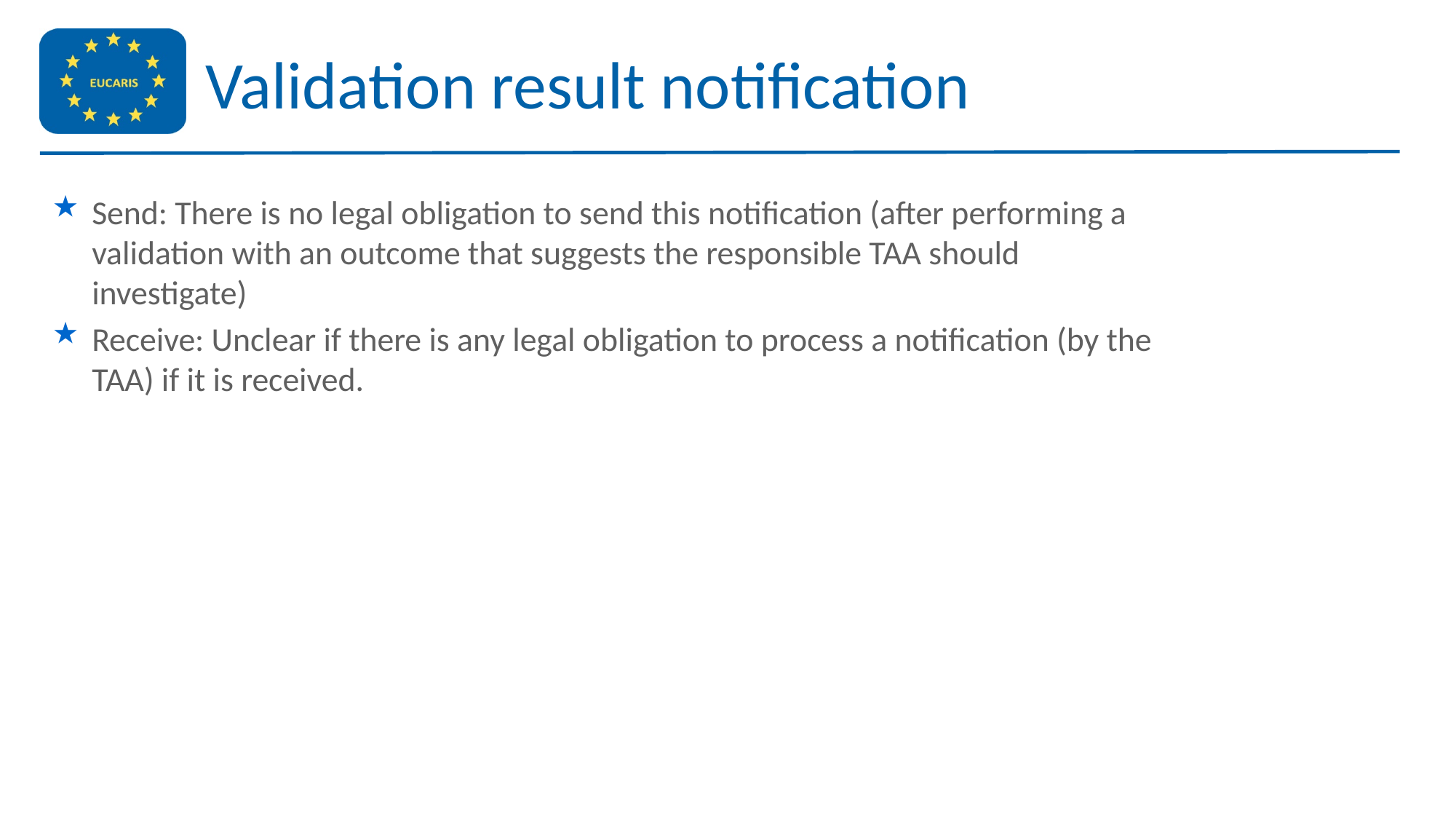

# Validation result notification
Send: There is no legal obligation to send this notification (after performing a validation with an outcome that suggests the responsible TAA should investigate)
Receive: Unclear if there is any legal obligation to process a notification (by the TAA) if it is received.